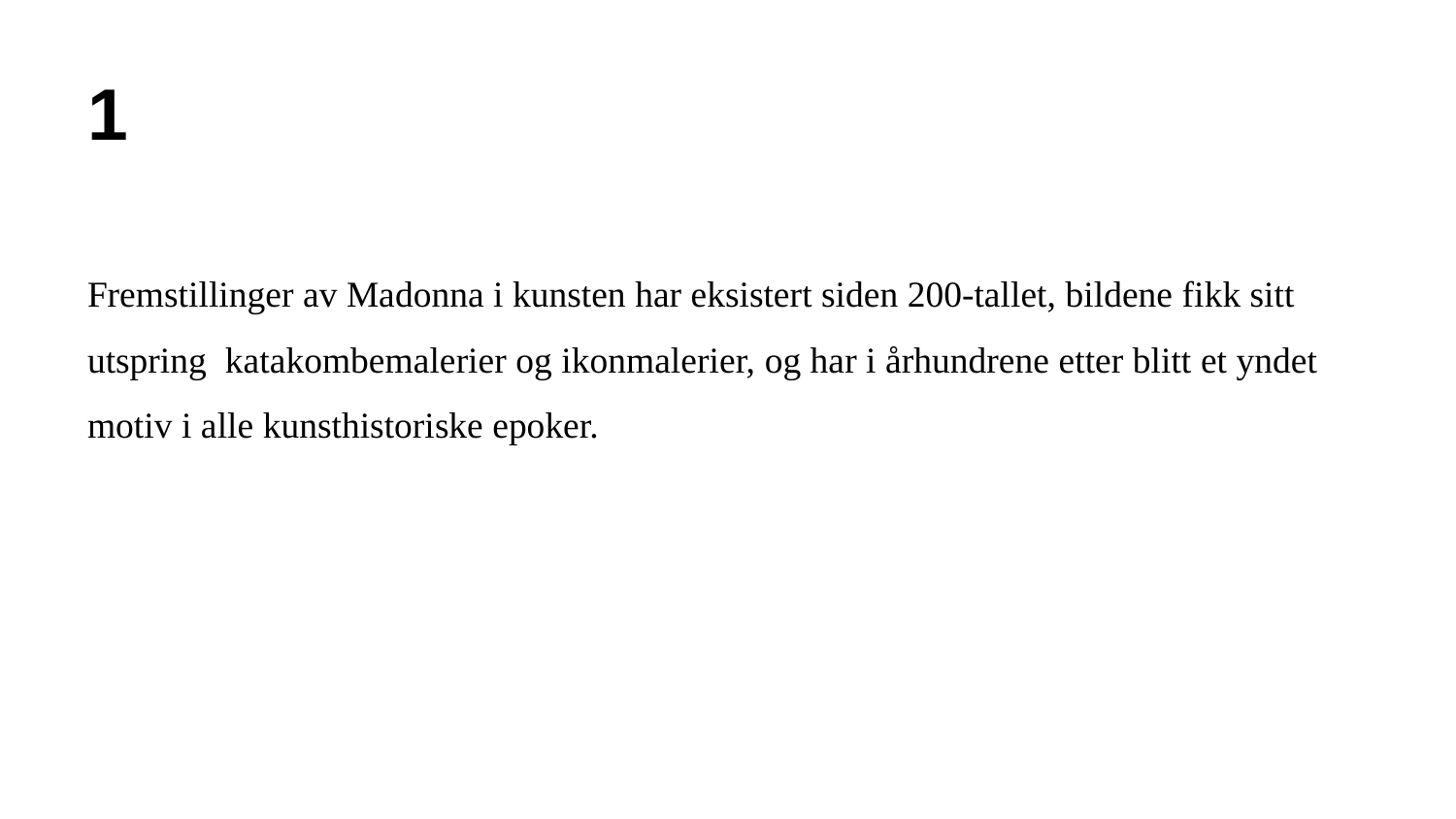

# 1

Fremstillinger av Madonna i kunsten har eksistert siden 200-tallet, bildene fikk sitt utspring  katakombemalerier og ikonmalerier, og har i århundrene etter blitt et yndet motiv i alle kunsthistoriske epoker.